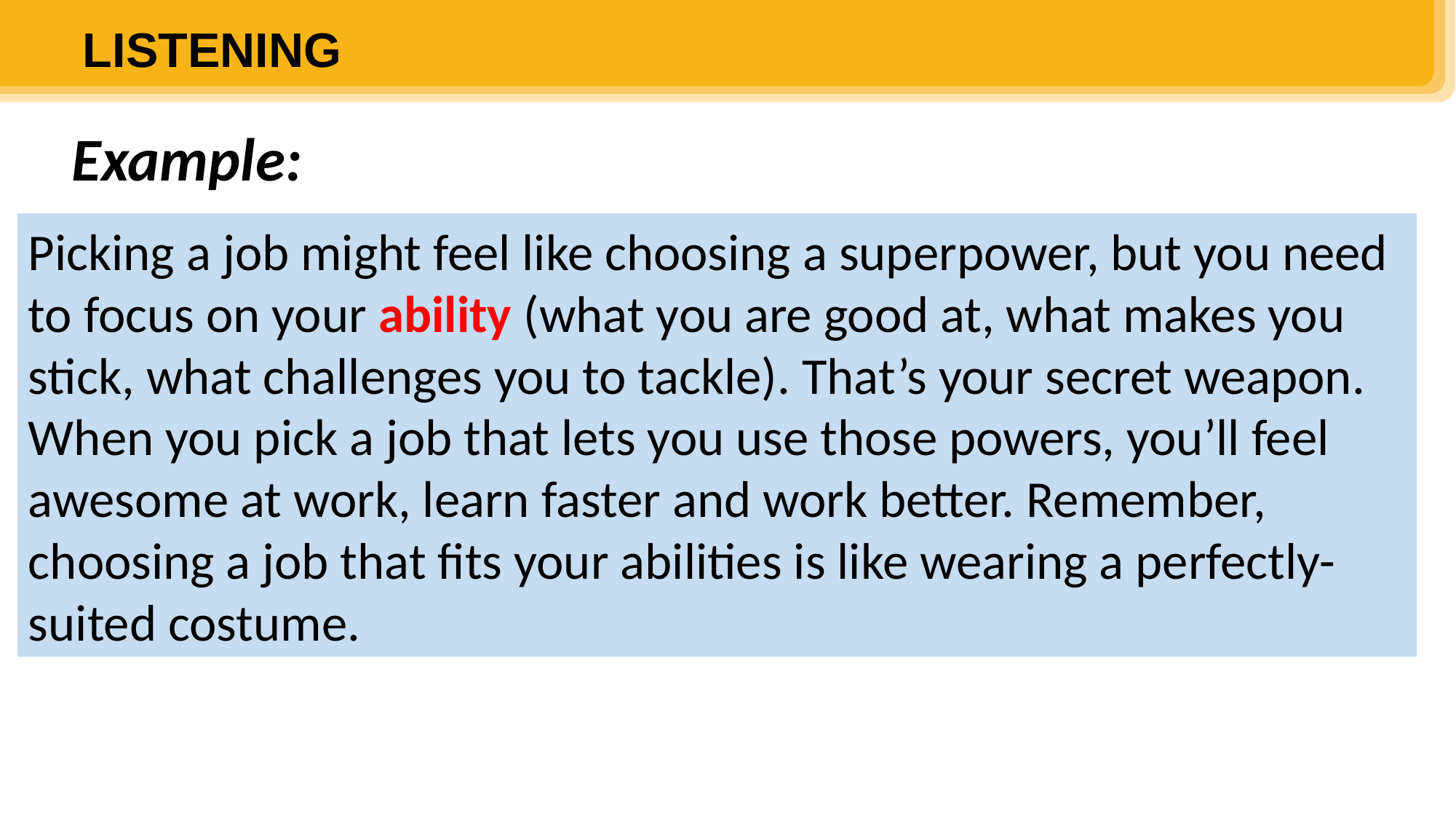

LISTENING
Example:
Picking a job might feel like choosing a superpower, but you need to focus on your ability (what you are good at, what makes you stick, what challenges you to tackle). That’s your secret weapon. When you pick a job that lets you use those powers, you’ll feel awesome at work, learn faster and work better. Remember, choosing a job that fits your abilities is like wearing a perfectly-suited costume.